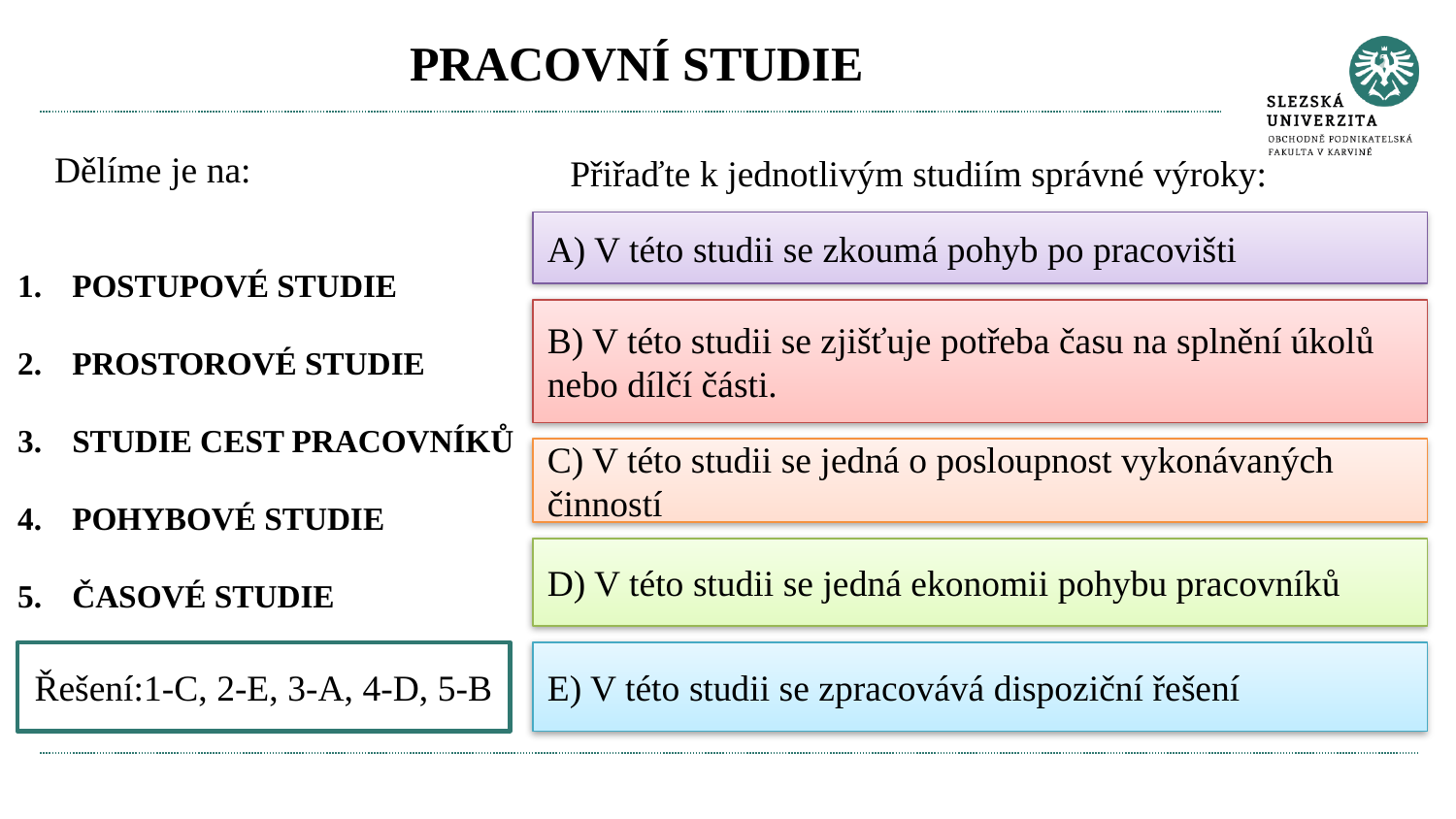

# PRACOVNÍ STUDIE
Dělíme je na:
Přiřaďte k jednotlivým studiím správné výroky:
A) V této studii se zkoumá pohyb po pracovišti
POSTUPOVÉ STUDIE

PROSTOROVÉ STUDIE

STUDIE CEST PRACOVNÍKŮ

POHYBOVÉ STUDIE

ČASOVÉ STUDIE
B) V této studii se zjišťuje potřeba času na splnění úkolů nebo dílčí části.
C) V této studii se jedná o posloupnost vykonávaných činností
D) V této studii se jedná ekonomii pohybu pracovníků
Řešení:1-C, 2-E, 3-A, 4-D, 5-B
E) V této studii se zpracovává dispoziční řešení